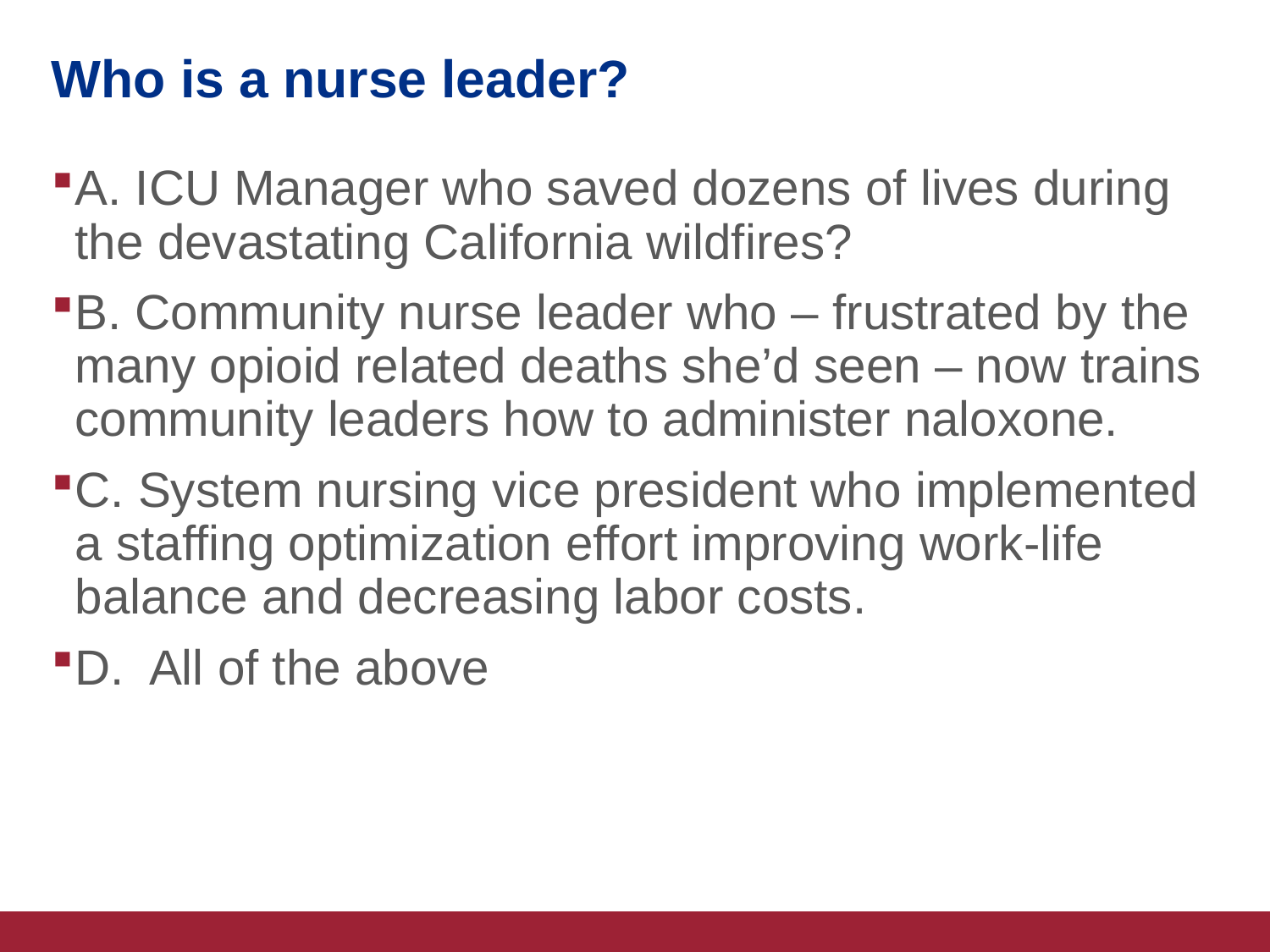

# Who is a nurse leader?
A. ICU Manager who saved dozens of lives during the devastating California wildfires?
B. Community nurse leader who – frustrated by the many opioid related deaths she’d seen – now trains community leaders how to administer naloxone.
C. System nursing vice president who implemented a staffing optimization effort improving work-life balance and decreasing labor costs.
D.  All of the above